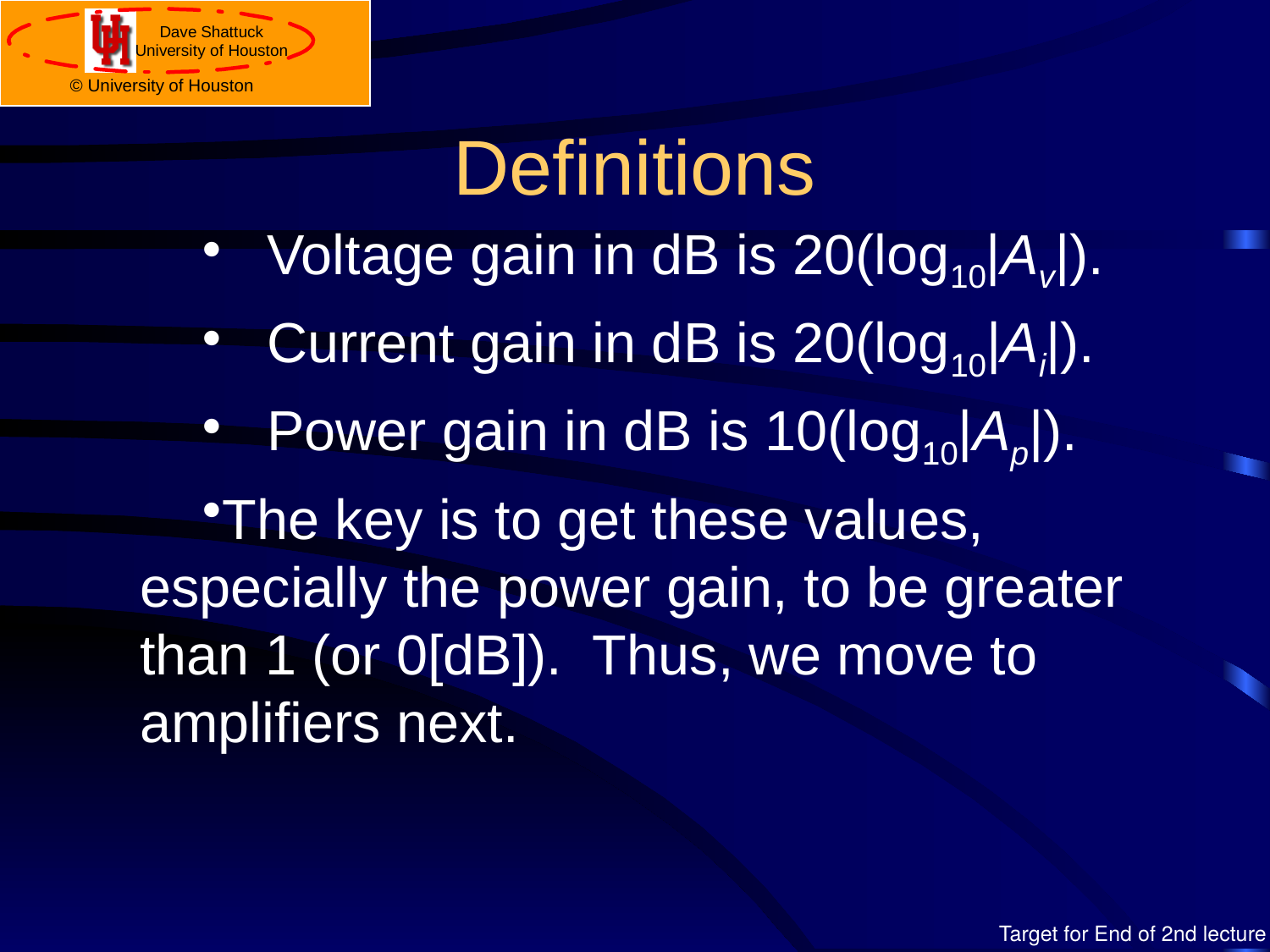

# Definitions
	Voltage gain in dB is 20(log10|Av|).
	Current gain in dB is 20(log10|Ai|).
	Power gain in dB is 10(log10|Ap|).
The key is to get these values, especially the power gain, to be greater than 1 (or 0[dB]).  Thus, we move to amplifiers next.

Target for End of 2nd lecture